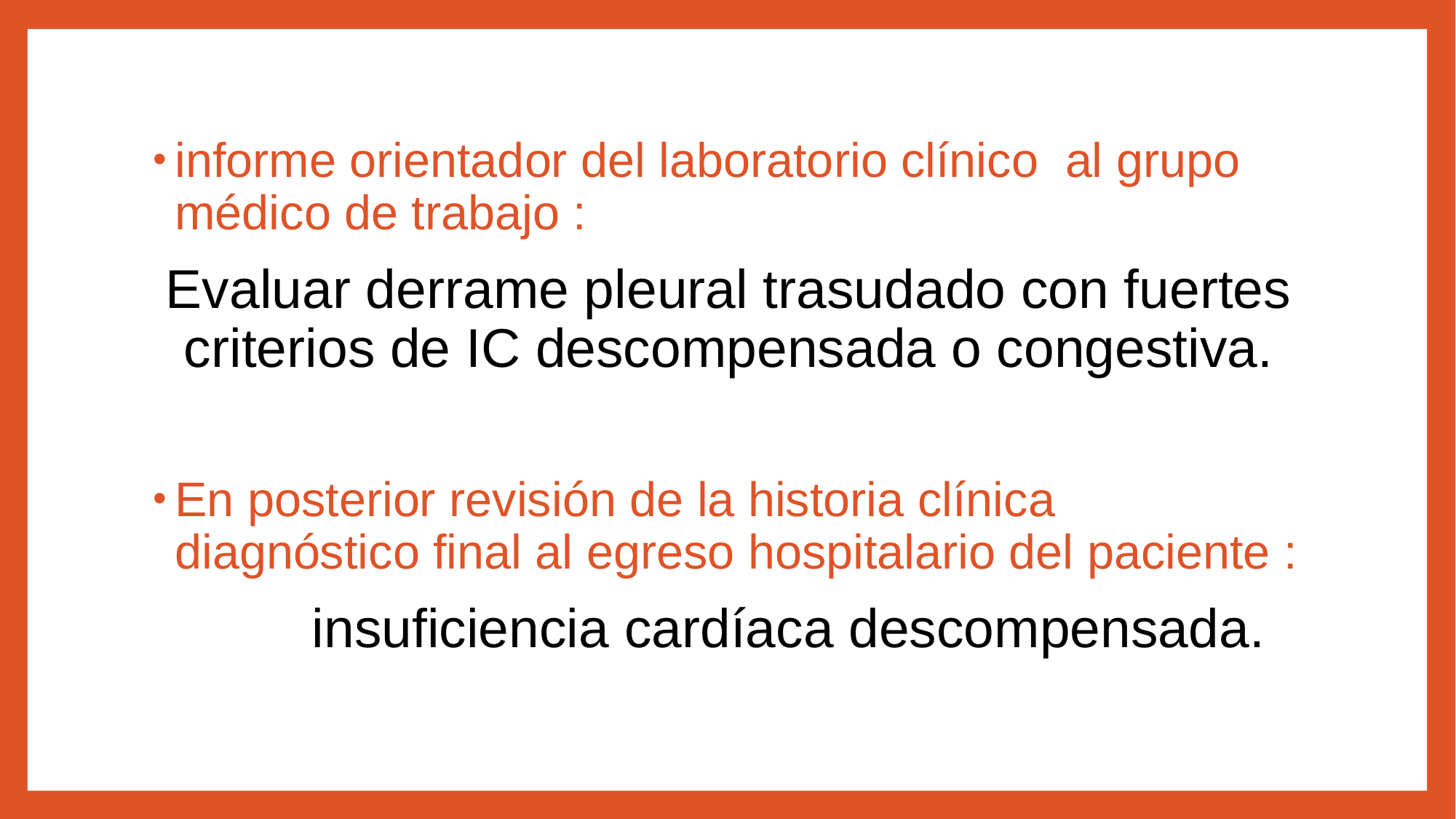

#
informe orientador del laboratorio clínico  al grupo médico de trabajo :
Evaluar derrame pleural trasudado con fuertes criterios de IC descompensada o congestiva.

En posterior revisión de la historia clínica diagnóstico final al egreso hospitalario del paciente :
          insuficiencia cardíaca descompensada.